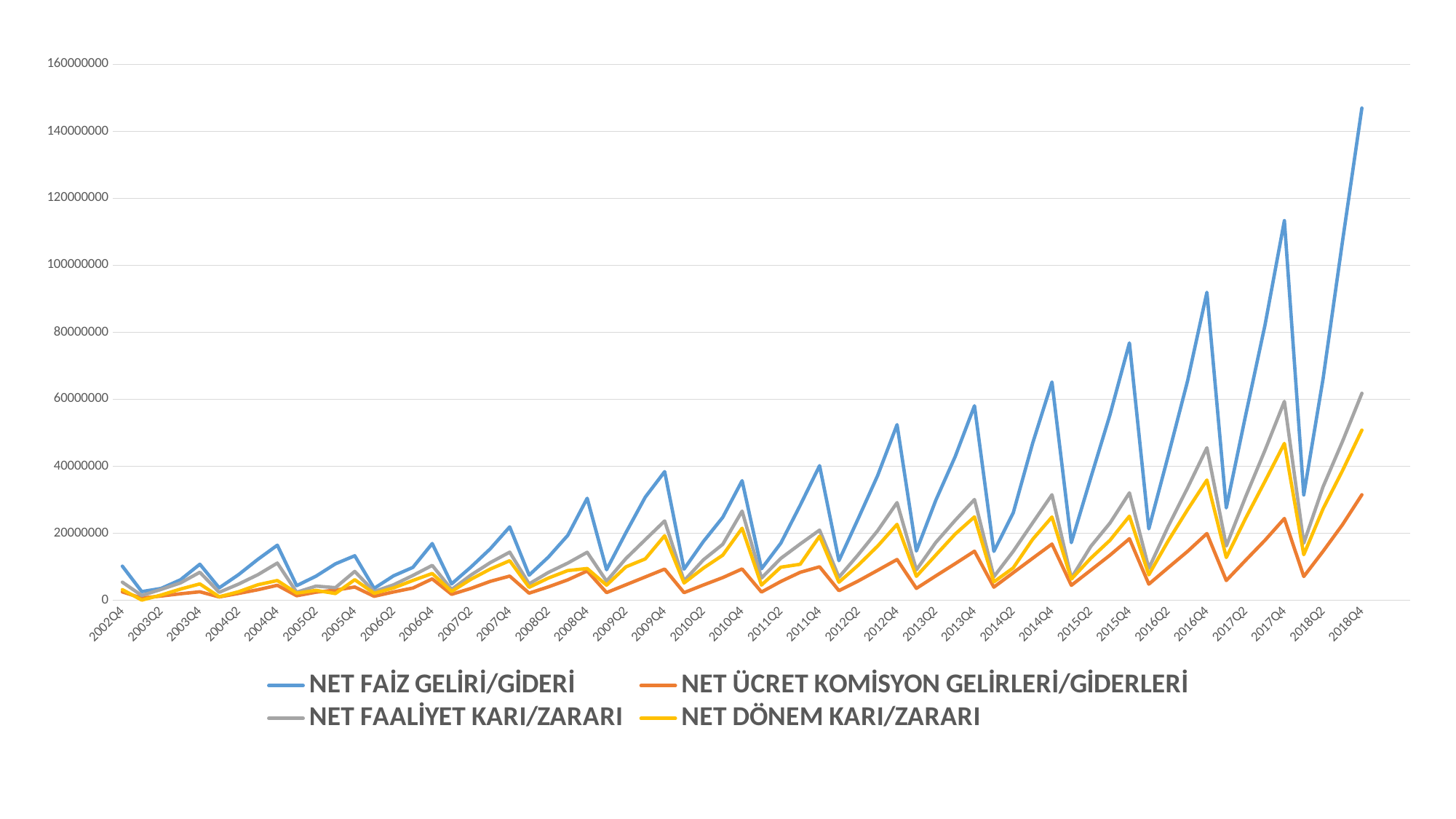

### Chart

| Category | NET FAİZ GELİRİ/GİDERİ | NET ÜCRET KOMİSYON GELİRLERİ/GİDERLERİ | NET FAALİYET KARI/ZARARI | NET DÖNEM KARI/ZARARI |
|---|---|---|---|---|
| 2002Q4 | 10127814.7128 | 2451144.0 | 5347173.0363 | 3130363.8491 |
| 2003Q1 | 2536792.018 | 609844.744 | 1377086.2053999999 | 2722.4617 |
| 2003Q2 | 3486477.7186 | 1210980.0 | 3189833.0 | 1504114.2253 |
| 2003Q3 | 6065091.5404 | 1894388.0424000002 | 5131493.941 | 3297132.2863 |
| 2003Q4 | 10707376.795 | 2487264.7594999997 | 8307960.4884 | 4833523.9255 |
| 2004Q1 | 3648718.0 | 946779.0 | 2329242.0 | 997039.0 |
| 2004Q2 | 7602738.0 | 1995549.0 | 4775510.0 | 2500000.7162 |
| 2004Q3 | 12193007.0 | 3104534.0 | 7593513.8843 | 4594638.8843 |
| 2004Q4 | 16396601.4245 | 4420021.9935 | 11056234.9239 | 5850366.1392 |
| 2005Q1 | 4306561.52 | 1298440.0 | 2341924.52 | 2067554.52 |
| 2005Q2 | 7155685.0 | 2367979.0 | 4181004.0 | 2911849.0 |
| 2005Q3 | 10826173.4366 | 2983071.0 | 3719693.4365999997 | 1963871.4365999997 |
| 2005Q4 | 13243503.5705 | 3913574.7042 | 8568623.3453 | 6096968.2037 |
| 2006Q1 | 3501479.8630999997 | 1129828.3762 | 2536674.4883000003 | 2022602.6704 |
| 2006Q2 | 7250393.0 | 2438357.0 | 4561628.0 | 3619771.0 |
| 2006Q3 | 9771781.0 | 3600495.0 | 7355089.3069 | 5866014.3069 |
| 2006Q4 | 16884860.0 | 6336194.0 | 10365640.0 | 7956939.0 |
| 2007Q1 | 4849286.0 | 1725582.0 | 3167494.0 | 2579753.0 |
| 2007Q2 | 9887875.0 | 3502997.0 | 7485753.0 | 6226849.0 |
| 2007Q3 | 15331490.0 | 5607733.0 | 11195293.0 | 9274942.0 |
| 2007Q4 | 21869215.6565 | 7167940.1621 | 14315843.2558 | 11768102.2558 |
| 2008Q1 | 7456673.0 | 2074638.0 | 4827146.0 | 3815336.0 |
| 2008Q2 | 12872554.0 | 3960220.0 | 8276850.0 | 6589790.0 |
| 2008Q3 | 19349311.0 | 6046533.0 | 11062039.0 | 8818904.0 |
| 2008Q4 | 30401864.0 | 8701125.0 | 14283192.998399999 | 9425291.4554 |
| 2009Q1 | 9070095.0 | 2241553.0 | 5652247.0 | 4463729.0 |
| 2009Q2 | 20139577.0 | 4574403.0 | 12400463.0 | 9927581.0 |
| 2009Q3 | 30752795.0 | 6909779.0 | 18034861.038000003 | 12299795.037999999 |
| 2009Q4 | 38366557.0 | 9267163.0 | 23633856.0 | 19229554.0 |
| 2010Q1 | 9252056.0 | 2226764.0 | 5762503.0 | 5110496.0 |
| 2010Q2 | 17486680.0 | 4513621.0 | 12017139.682599999 | 9540943.682599999 |
| 2010Q3 | 24709927.0 | 6715266.0 | 16671175.1593 | 13421295.1593 |
| 2010Q4 | 35656358.0 | 9305603.1 | 26573902.929329302 | 21455090.929329302 |
| 2011Q1 | 9352561.0 | 2411362.0 | 6593725.0 | 4482400.0 |
| 2011Q2 | 16983501.0 | 5561176.0 | 12452118.0 | 9820381.0 |
| 2011Q3 | 28305623.0 | 8293026.0 | 16761957.0 | 10699552.0 |
| 2011Q4 | 40135371.0 | 9935972.0 | 20886641.0 | 19061829.0 |
| 2012Q1 | 11758982.0 | 2825400.0 | 6838566.0 | 5351369.0 |
| 2012Q2 | 24375615.0 | 5712248.0 | 13592599.0 | 10447163.0 |
| 2012Q3 | 37203159.0 | 8895680.0 | 20732840.0 | 16127390.0 |
| 2012Q4 | 52372214.0 | 12122535.0 | 29104119.0 | 22612997.0 |
| 2013Q1 | 14667371.0 | 3495207.0 | 9034992.0 | 7100310.0 |
| 2013Q2 | 29789322.0 | 7216965.0 | 17208377.0 | 13432756.0 |
| 2013Q3 | 42826449.0 | 10880648.0 | 23807224.2711 | 19704957.2711 |
| 2013Q4 | 58026300.0 | 14596935.0 | 30023954.6343 | 24839284.6343 |
| 2014Q1 | 14542135.0 | 3863994.0 | 6971018.0 | 5420211.0 |
| 2014Q2 | 26059115.0 | 8179012.0 | 14573139.0 | 9619858.0 |
| 2014Q3 | 46821552.0 | 12486570.0 | 23052242.0 | 18130616.0 |
| 2014Q4 | 65138335.03 | 16736154.0 | 31456149.03 | 24800825.03 |
| 2015Q1 | 17165216.42721 | 4410316.0 | 6563036.42721 | 6272232.42721 |
| 2015Q2 | 36470468.0 | 8912006.0 | 15993774.0 | 12479353.0 |
| 2015Q3 | 55415003.0 | 13437525.0 | 23040011.0 | 17890909.0 |
| 2015Q4 | 76800786.0 | 18325094.0 | 32014027.0 | 25057675.0 |
| 2016Q1 | 21270415.0 | 4771807.0 | 9475814.0 | 7537547.0 |
| 2016Q2 | 43101098.0 | 9687802.0 | 22023477.0 | 17700720.0 |
| 2016Q3 | 65399224.0 | 14540194.0 | 33501060.0 | 26971491.0 |
| 2016Q4 | 91906064.0 | 19870068.0 | 45485653.0 | 35846898.0 |
| 2017Q1 | 27544411.0 | 5847306.0 | 16172621.0 | 12727884.0 |
| 2017Q2 | 55181373.0 | 11889080.0 | 30861365.0 | 24433252.0 |
| 2017Q3 | 82139290.0 | 17868558.0 | 44748105.0 | 35482699.0 |
| 2017Q4 | 113303423.0 | 24370014.0 | 59315865.0 | 46780268.0 |
| 2018Q1 | 31419209.0 | 7035983.0 | 16997756.0 | 13561033.0 |
| 2018Q2 | 66168952.0 | 14588886.0 | 33873751.0 | 27299591.0 |
| 2018Q3 | 107111505.0 | 22526687.0 | 47374767.0 | 38641681.0 |
| 2018Q4 | 146916348.0 | 31448097.0 | 61715401.0 | 50765495.0 |
#